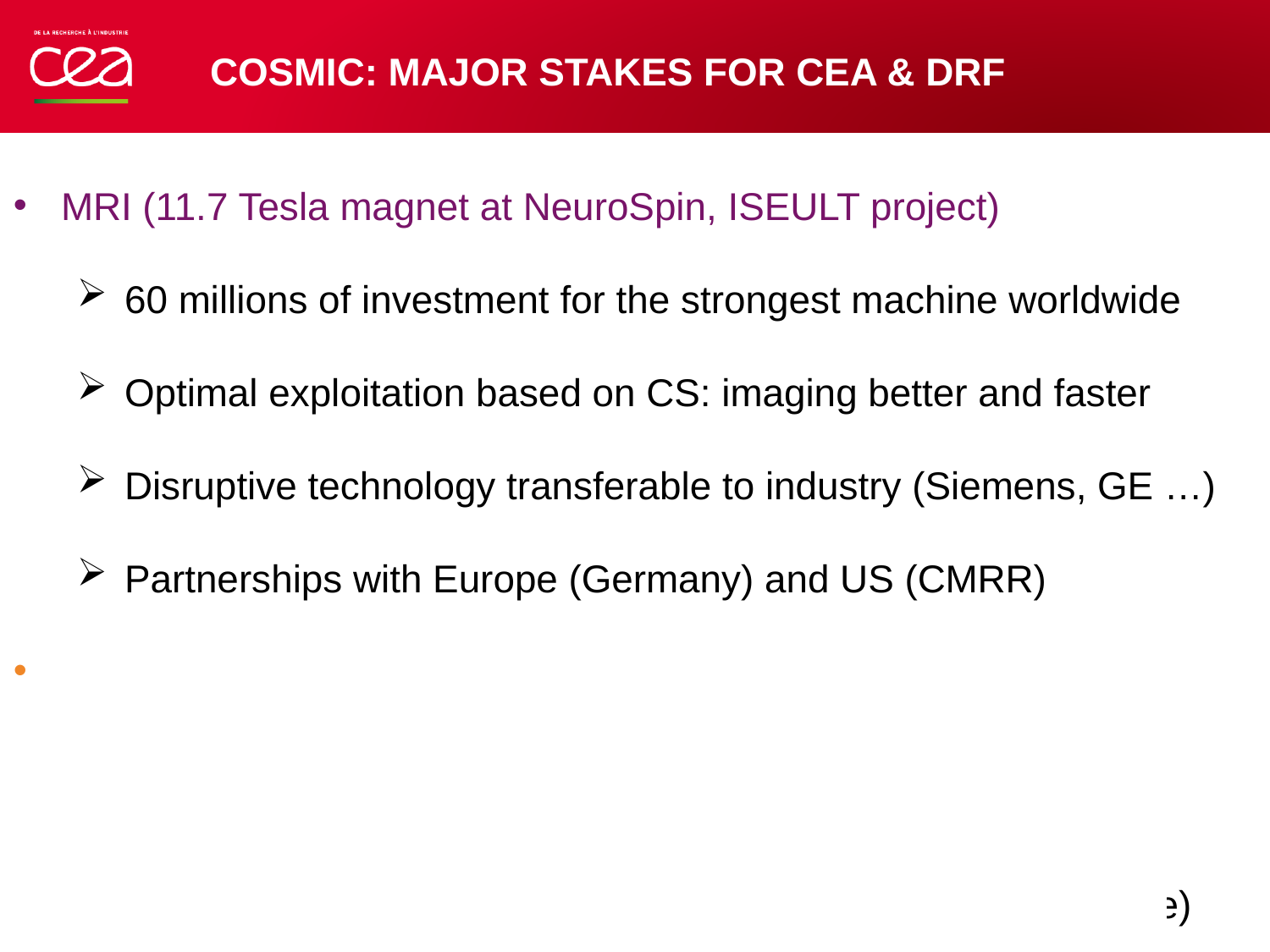

# COSMIC: MAJOR STAKES FOR CEA & DRF
MRI (11.7 Tesla magnet at NeuroSpin, ISEULT project)

60 millions of investment for the strongest machine worldwide

Optimal exploitation based on CS: imaging better and faster

Disruptive technology transferable to industry (Siemens, GE …)

Partnerships with Europe (Germany) and US (CMRR)

Radio-interferometry (Squared Kilometer Array telescope)

Positioning on the biggest array telescope worldwide

Big data analysis (Data deluge: SKA will acquire 9 Tb/s,
  		more than Google  !!!   and 1PB per day in the archive)